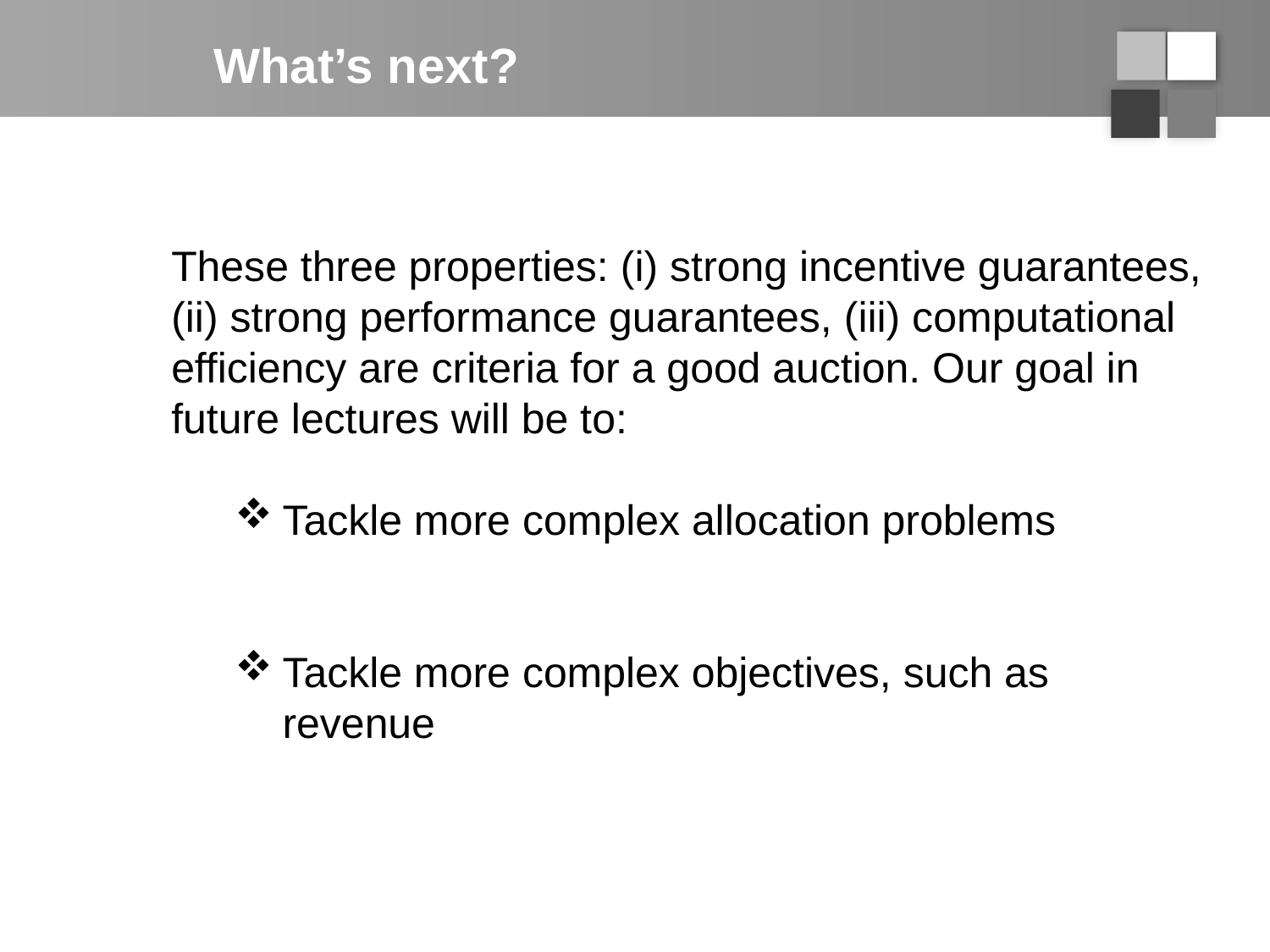

# What’s next?
These three properties: (i) strong incentive guarantees, (ii) strong performance guarantees, (iii) computational efficiency are criteria for a good auction. Our goal in future lectures will be to:

Tackle more complex allocation problems

Tackle more complex objectives, such as revenue